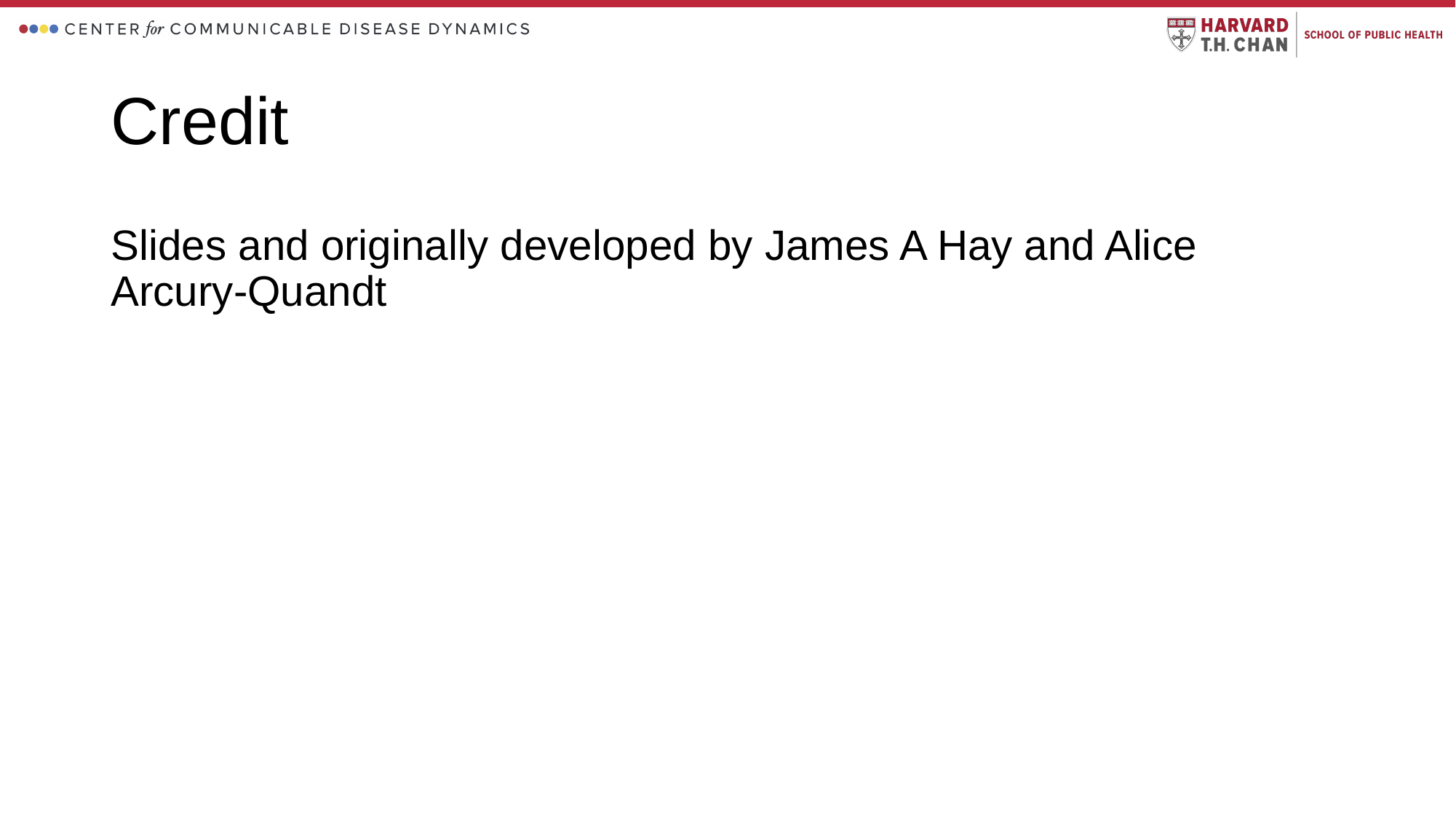

# Credit
Slides and originally developed by James A Hay and Alice Arcury-Quandt